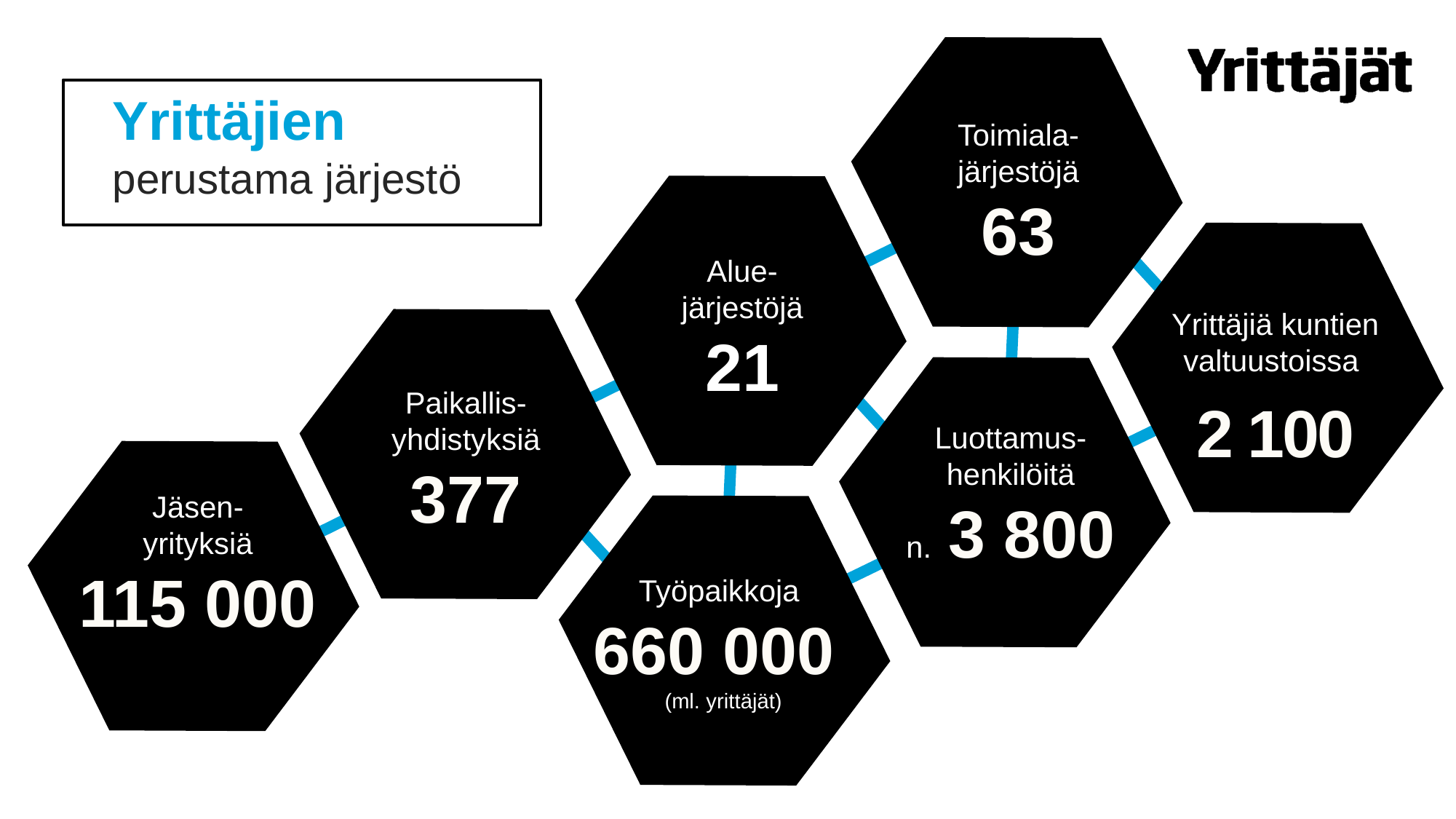

# Yrittäjien perustama järjestö
Toimiala-
järjestöjä
63

Alue-
järjestöjä
21
Yrittäjiä kuntien valtuustoissa
2 100

Paikallis-
yhdistyksiä
377
Luottamus-
henkilöitä
n.  3 800

Jäsen-
yrityksiä
115 000

Työpaikkoja
660 000
(ml. yrittäjät)